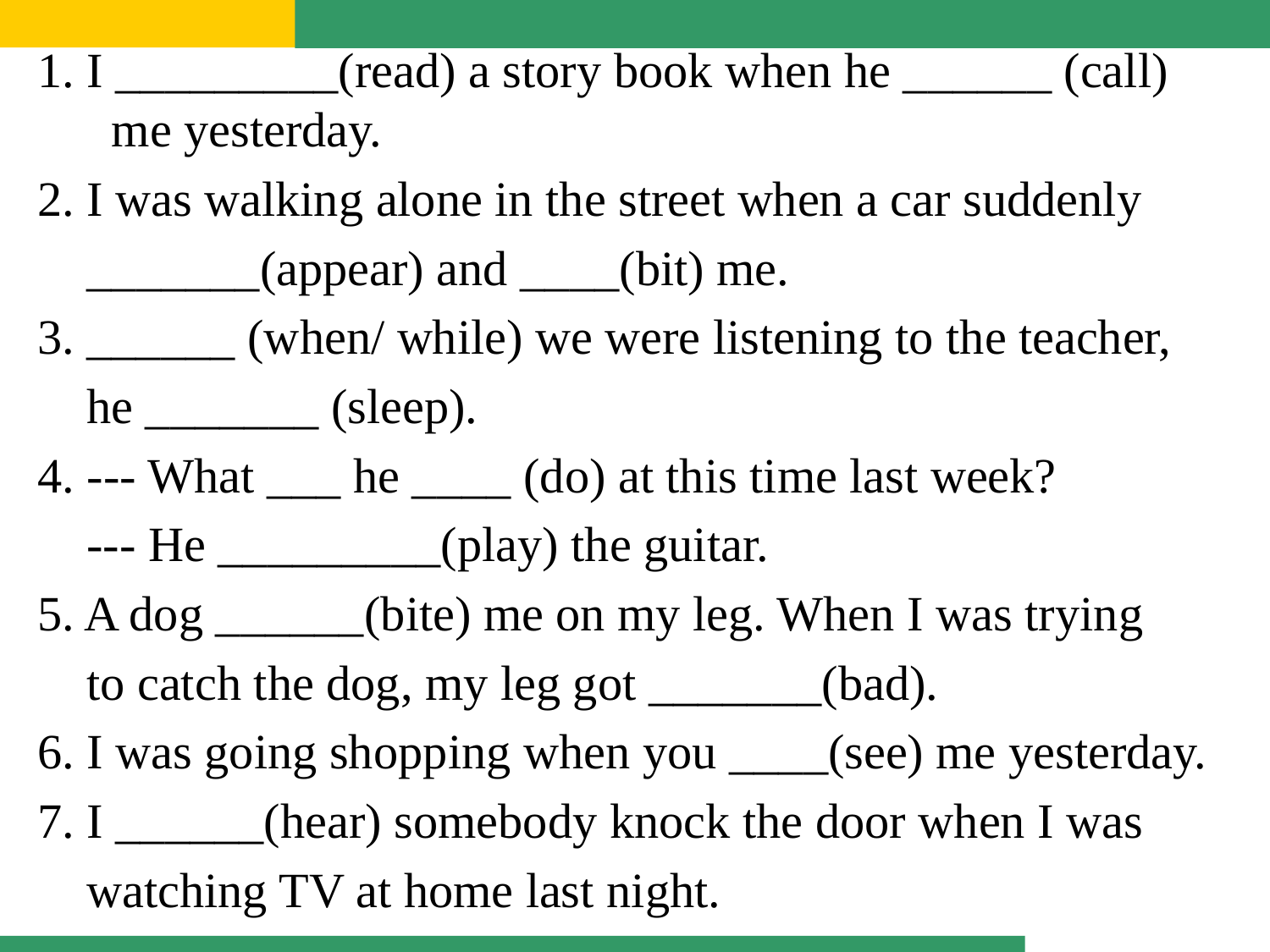

1. I _________(read) a story book when he ______ (call) me yesterday.
2. I was walking alone in the street when a car suddenly
    _______(appear) and ____(bit) me.
3. ______ (when/ while) we were listening to the teacher,
    he _______ (sleep).
4. --- What ___ he ____ (do) at this time last week?
    --- He _________(play) the guitar.
5. A dog ______(bite) me on my leg. When I was trying
    to catch the dog, my leg got _______(bad).
6. I was going shopping when you ____(see) me yesterday.
7. I ______(hear) somebody knock the door when I was
    watching TV at home last night.